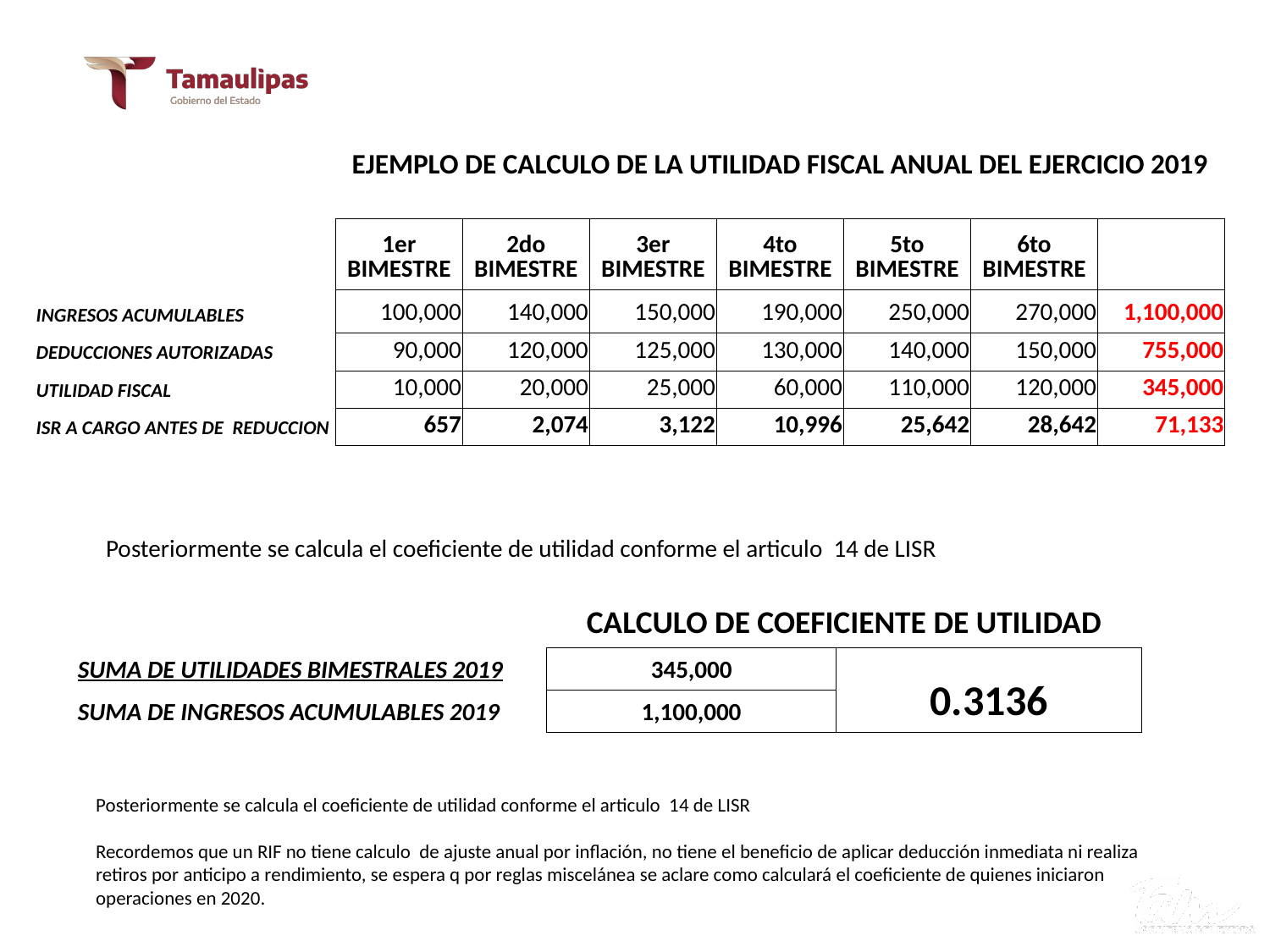

Opción para presentar provisionales a cuenta de la Declaración anual  2020
|  | EJEMPLO DE CALCULO DE LA UTILIDAD FISCAL ANUAL DEL EJERCICIO 2019 |  |  |  |  |  |  |
| --- | --- | --- | --- | --- | --- | --- | --- |
|  | 1er BIMESTRE | 2do BIMESTRE | 3er BIMESTRE | 4to BIMESTRE | 5to BIMESTRE | 6to BIMESTRE |  |
| INGRESOS ACUMULABLES | 100,000 | 140,000 | 150,000 | 190,000 | 250,000 | 270,000 | 1,100,000 |
| DEDUCCIONES AUTORIZADAS | 90,000 | 120,000 | 125,000 | 130,000 | 140,000 | 150,000 | 755,000 |
| UTILIDAD FISCAL | 10,000 | 20,000 | 25,000 | 60,000 | 110,000 | 120,000 | 345,000 |
| ISR A CARGO ANTES DE REDUCCION | 657 | 2,074 | 3,122 | 10,996 | 25,642 | 28,642 | 71,133 |
Posteriormente se calcula el coeficiente de utilidad conforme el articulo  14 de LISR
|  | CALCULO DE COEFICIENTE DE UTILIDAD |  |
| --- | --- | --- |
| SUMA DE UTILIDADES BIMESTRALES 2019 | 345,000 | 0.3136 |
| SUMA DE INGRESOS ACUMULABLES 2019 | 1,100,000 |  |
Posteriormente se calcula el coeficiente de utilidad conforme el articulo  14 de LISR

Recordemos que un RIF no tiene calculo  de ajuste anual por inflación, no tiene el beneficio de aplicar deducción inmediata ni realiza retiros por anticipo a rendimiento, se espera q por reglas miscelánea se aclare como calculará el coeficiente de quienes iniciaron operaciones en 2020.